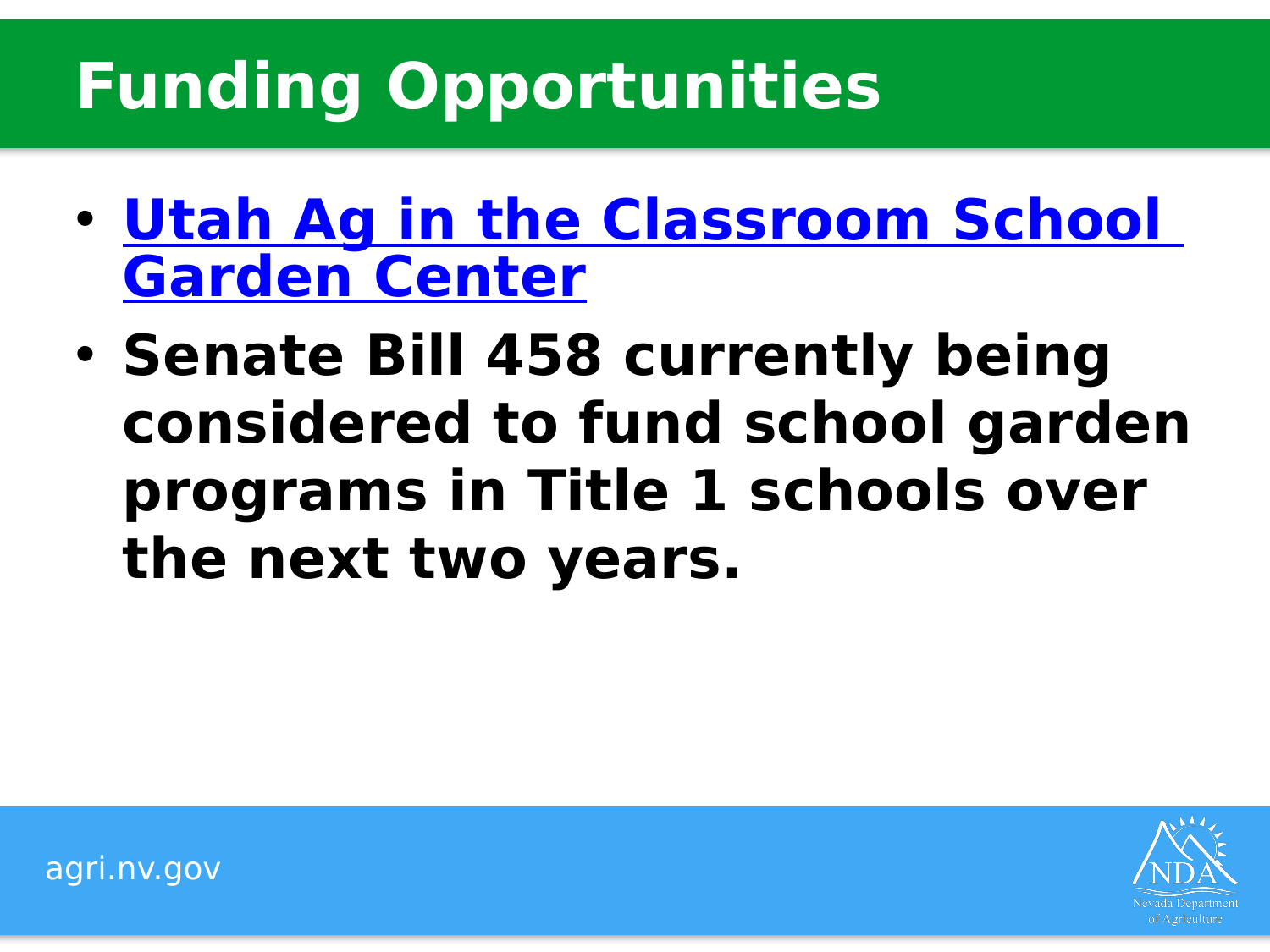

# Funding Opportunities
Utah Ag in the Classroom School Garden Center
Senate Bill 458 currently being considered to fund school garden programs in Title 1 schools over the next two years.